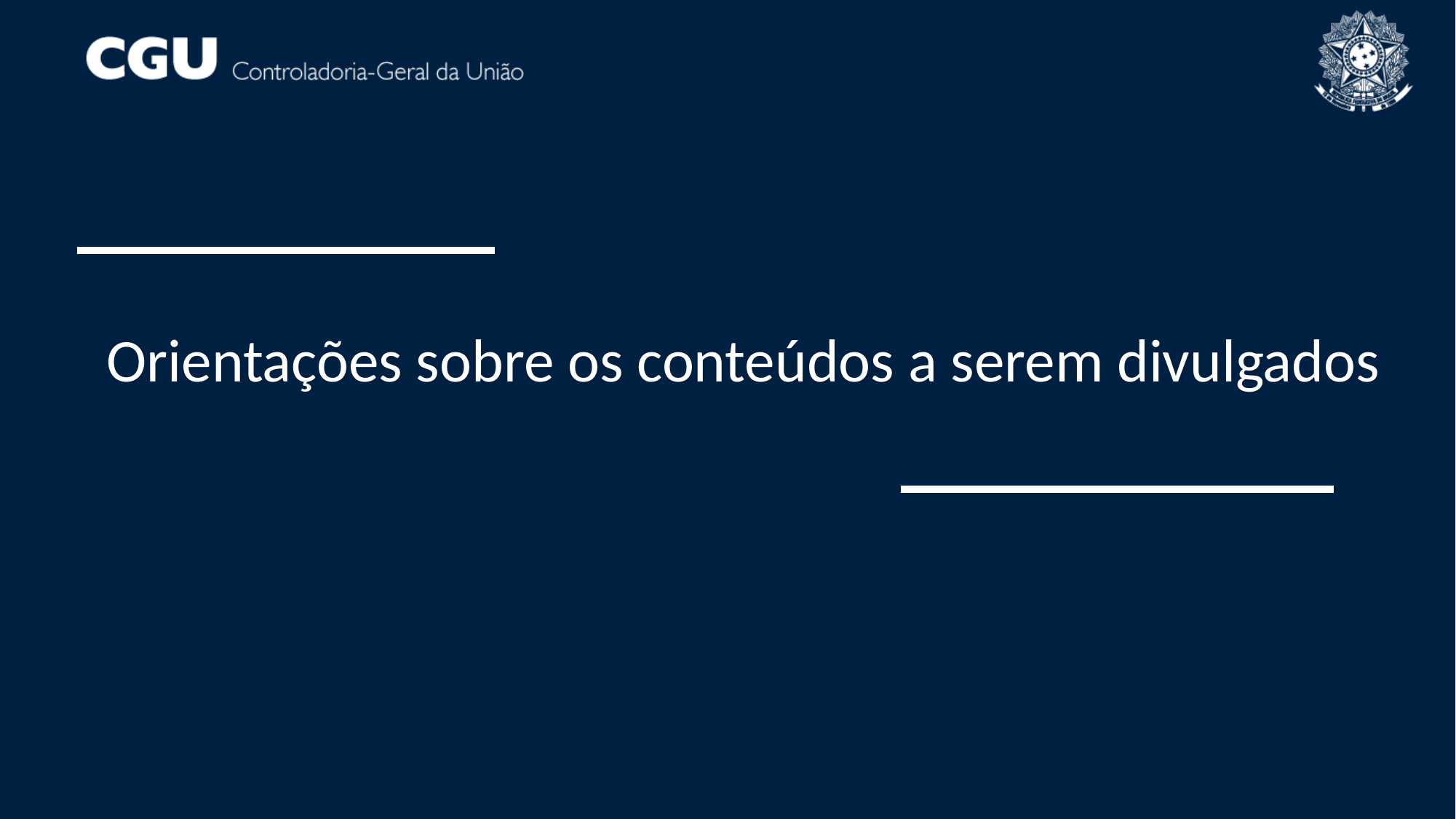

Orientações sobre os conteúdos a serem divulgados